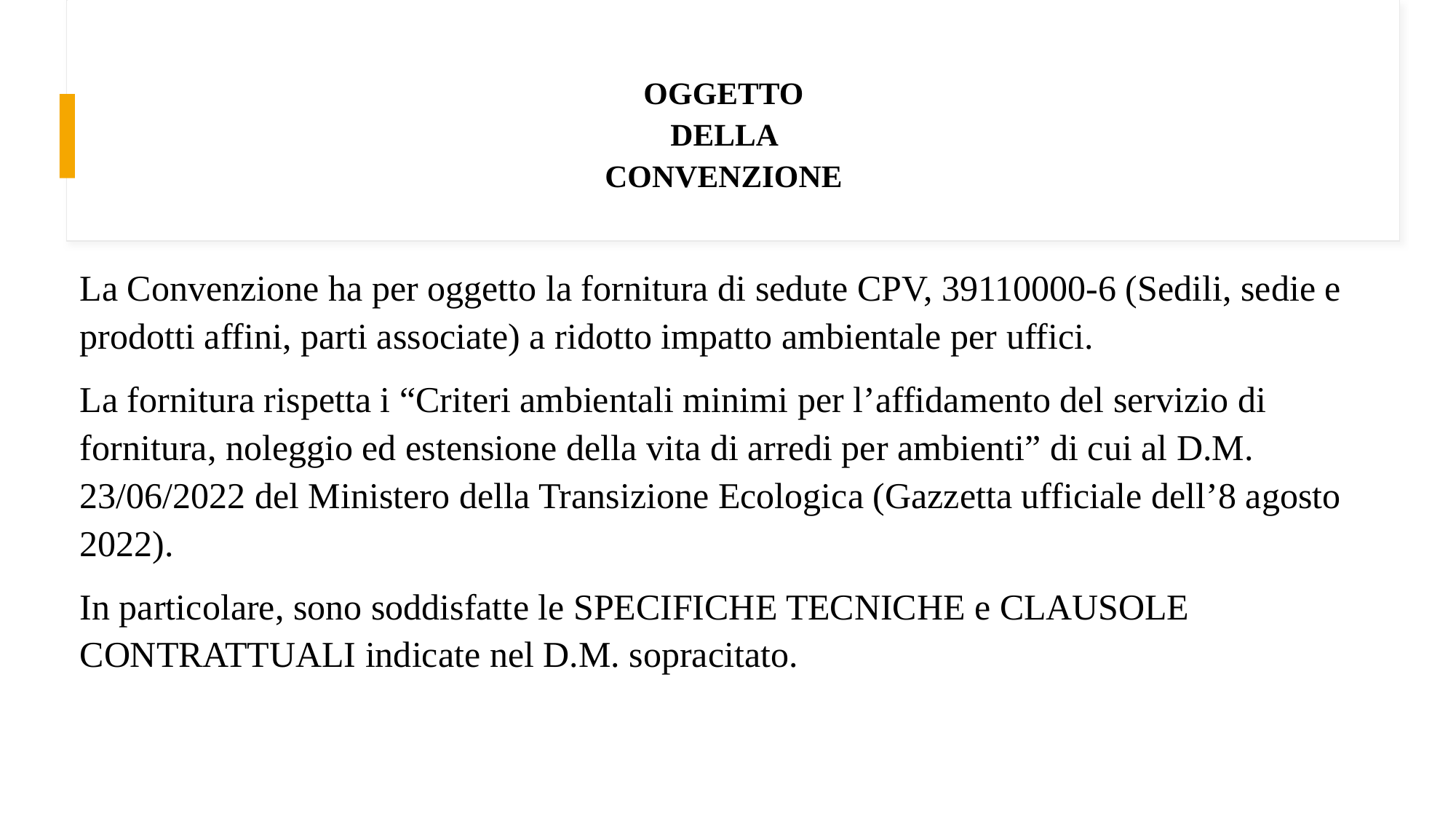

# OGGETTO DELLA CONVENZIONE
La Convenzione ha per oggetto la fornitura di sedute CPV, 39110000-6 (Sedili, sedie e prodotti affini, parti associate) a ridotto impatto ambientale per uffici.
La fornitura rispetta i “Criteri ambientali minimi per l’affidamento del servizio di fornitura, noleggio ed estensione della vita di arredi per ambienti” di cui al D.M. 23/06/2022 del Ministero della Transizione Ecologica (Gazzetta ufficiale dell’8 agosto 2022).
In particolare, sono soddisfatte le SPECIFICHE TECNICHE e CLAUSOLE CONTRATTUALI indicate nel D.M. sopracitato.